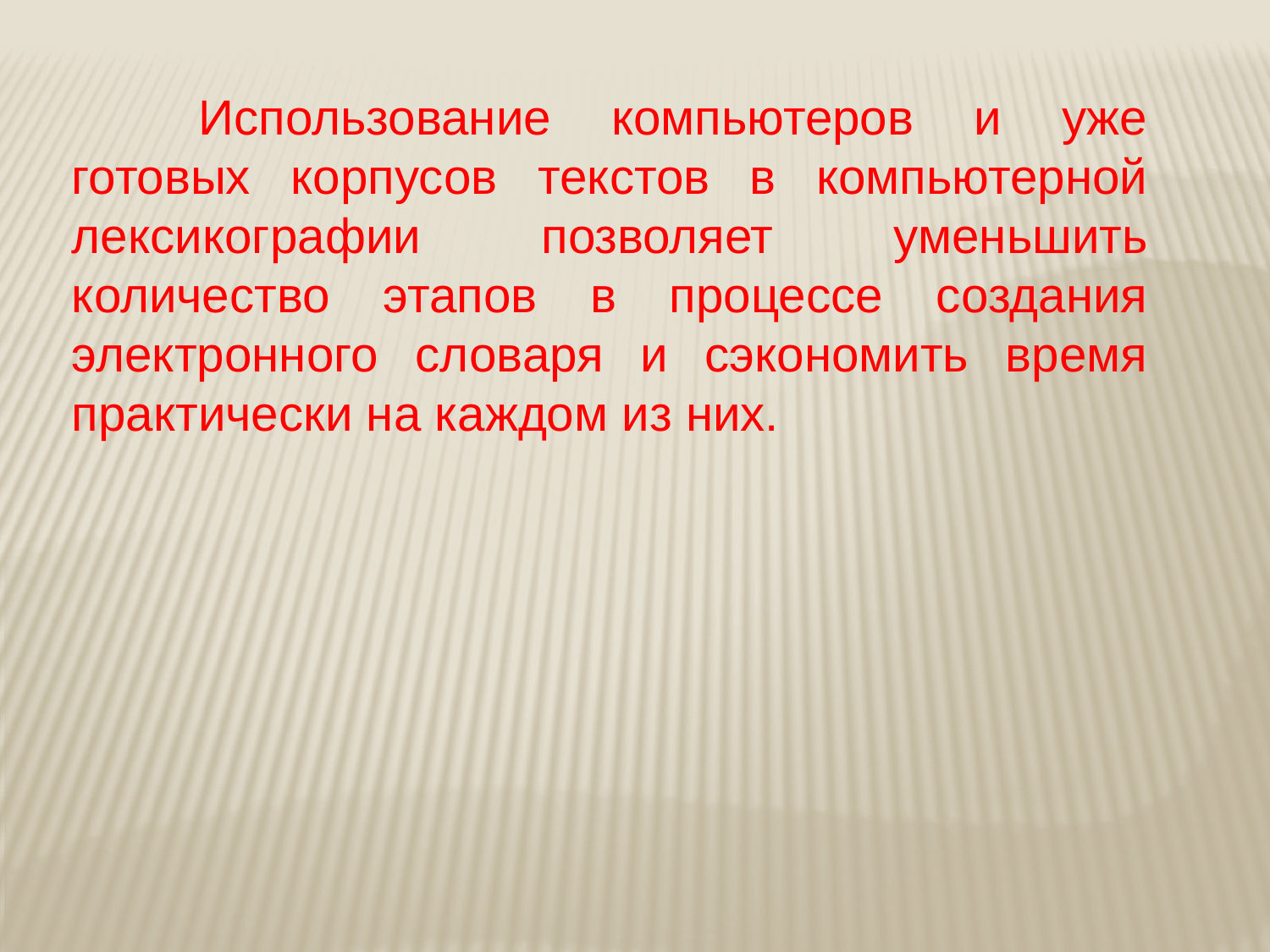

Использование компьютеров и уже готовых корпусов текстов в компьютерной лексикографии позволяет уменьшить количество этапов в процессе создания электронного словаря и сэкономить время практически на каждом из них.